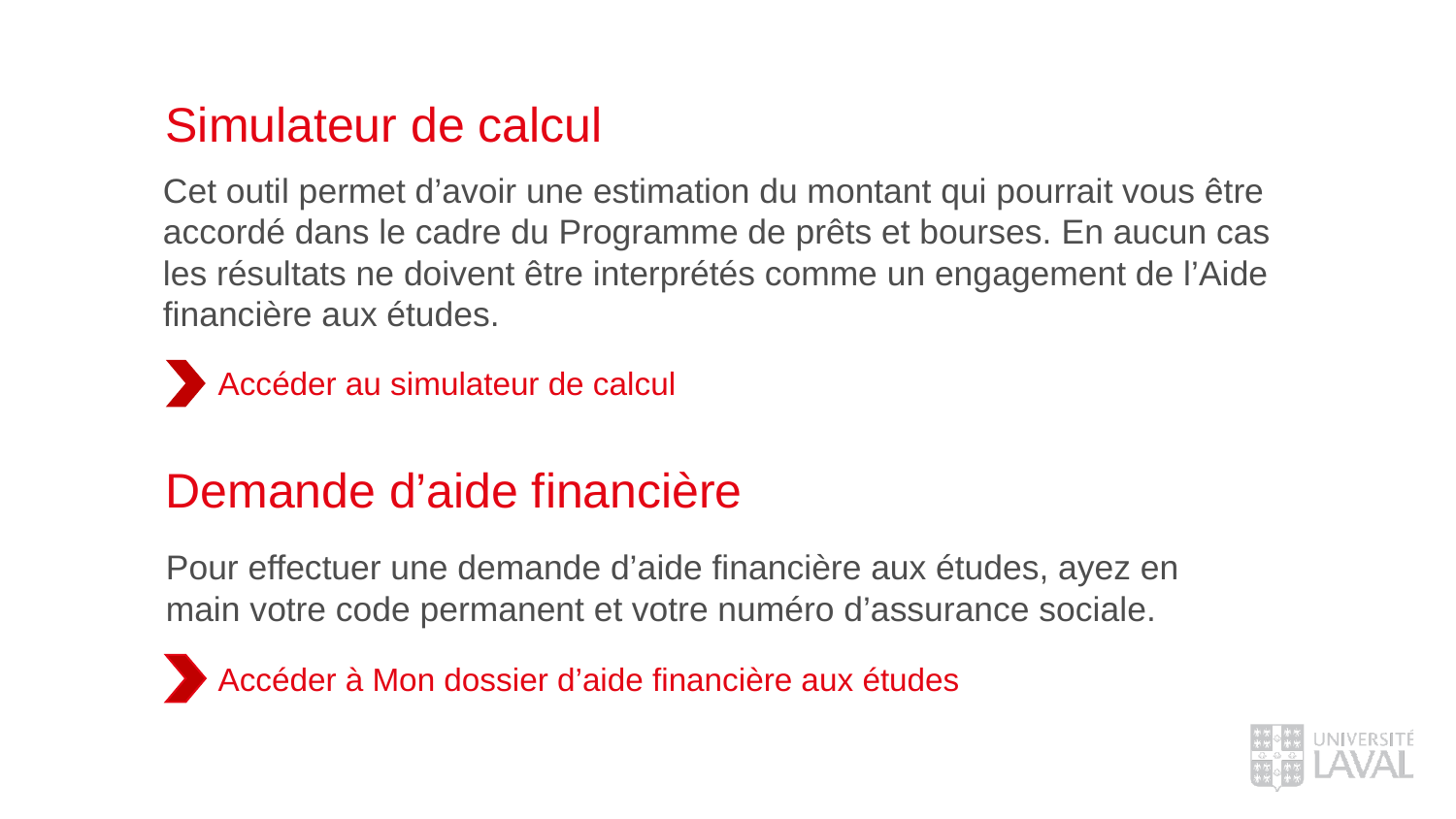

Simulateur de calcul
Cet outil permet d’avoir une estimation du montant qui pourrait vous être accordé dans le cadre du Programme de prêts et bourses. En aucun cas les résultats ne doivent être interprétés comme un engagement de l’Aide financière aux études.

Accéder au simulateur de calcul
Demande d’aide financière
Pour effectuer une demande d’aide financière aux études, ayez en main votre code permanent et votre numéro d’assurance sociale.

Accéder à Mon dossier d’aide financière aux études